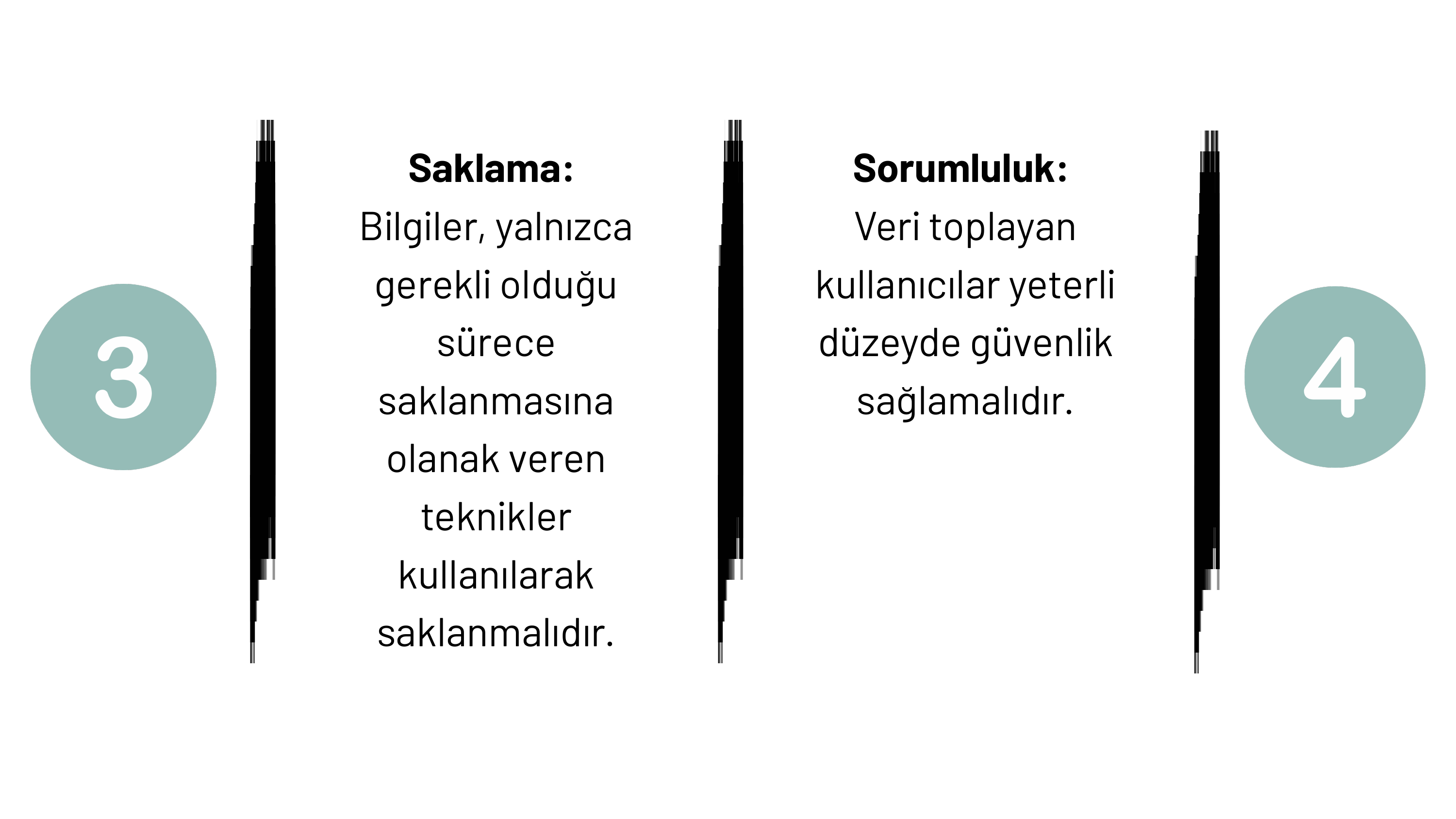

Saklama:
Bilgiler, yalnızca gerekli olduğu sürece saklanmasına olanak veren teknikler kullanılarak saklanmalıdır.
Sorumluluk:
Veri toplayan kullanıcılar yeterli düzeyde güvenlik sağlamalıdır.